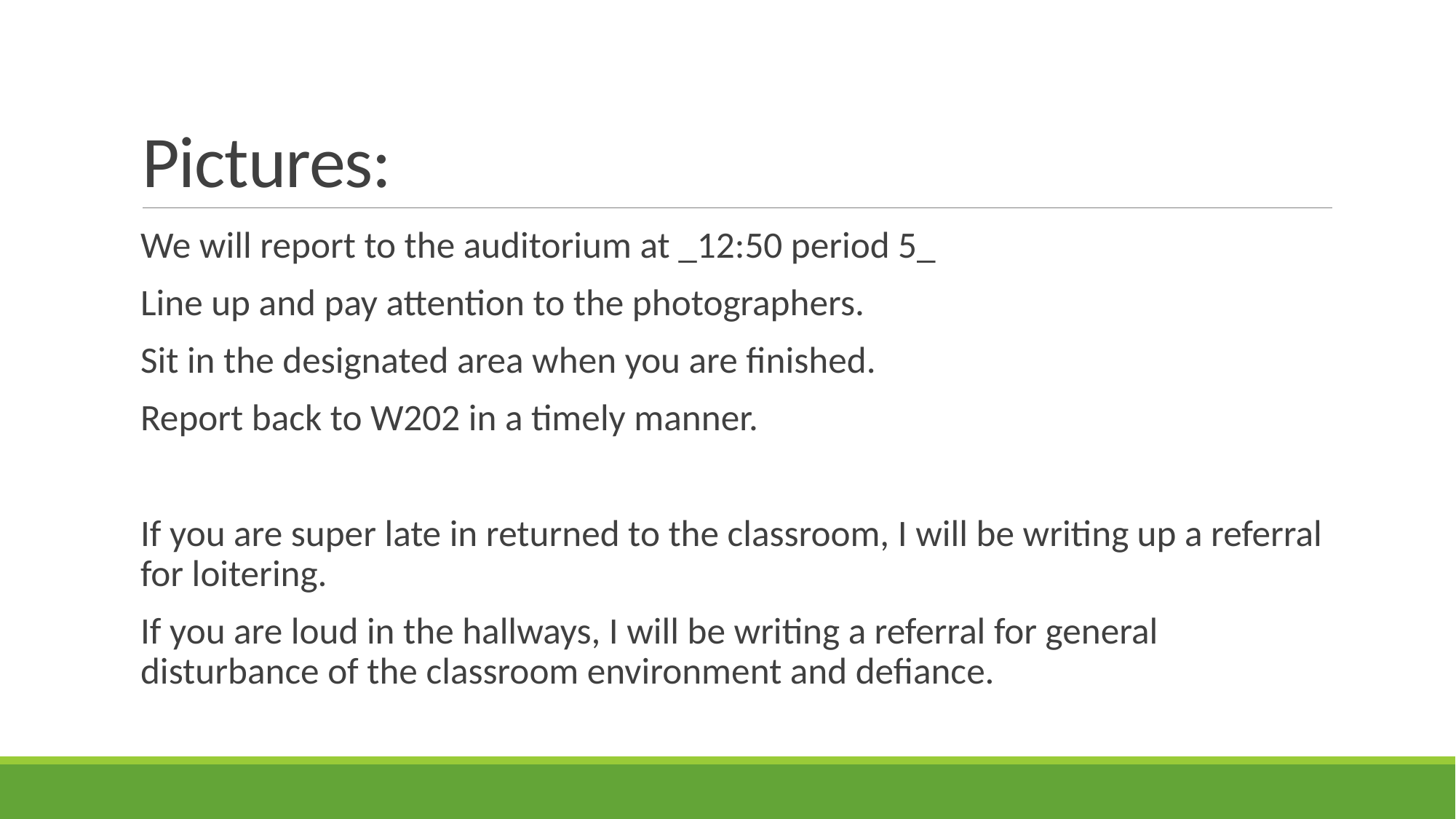

# Pictures:
We will report to the auditorium at _12:50 period 5_
Line up and pay attention to the photographers.
Sit in the designated area when you are finished.
Report back to W202 in a timely manner.

If you are super late in returned to the classroom, I will be writing up a referral for loitering.
If you are loud in the hallways, I will be writing a referral for general disturbance of the classroom environment and defiance.